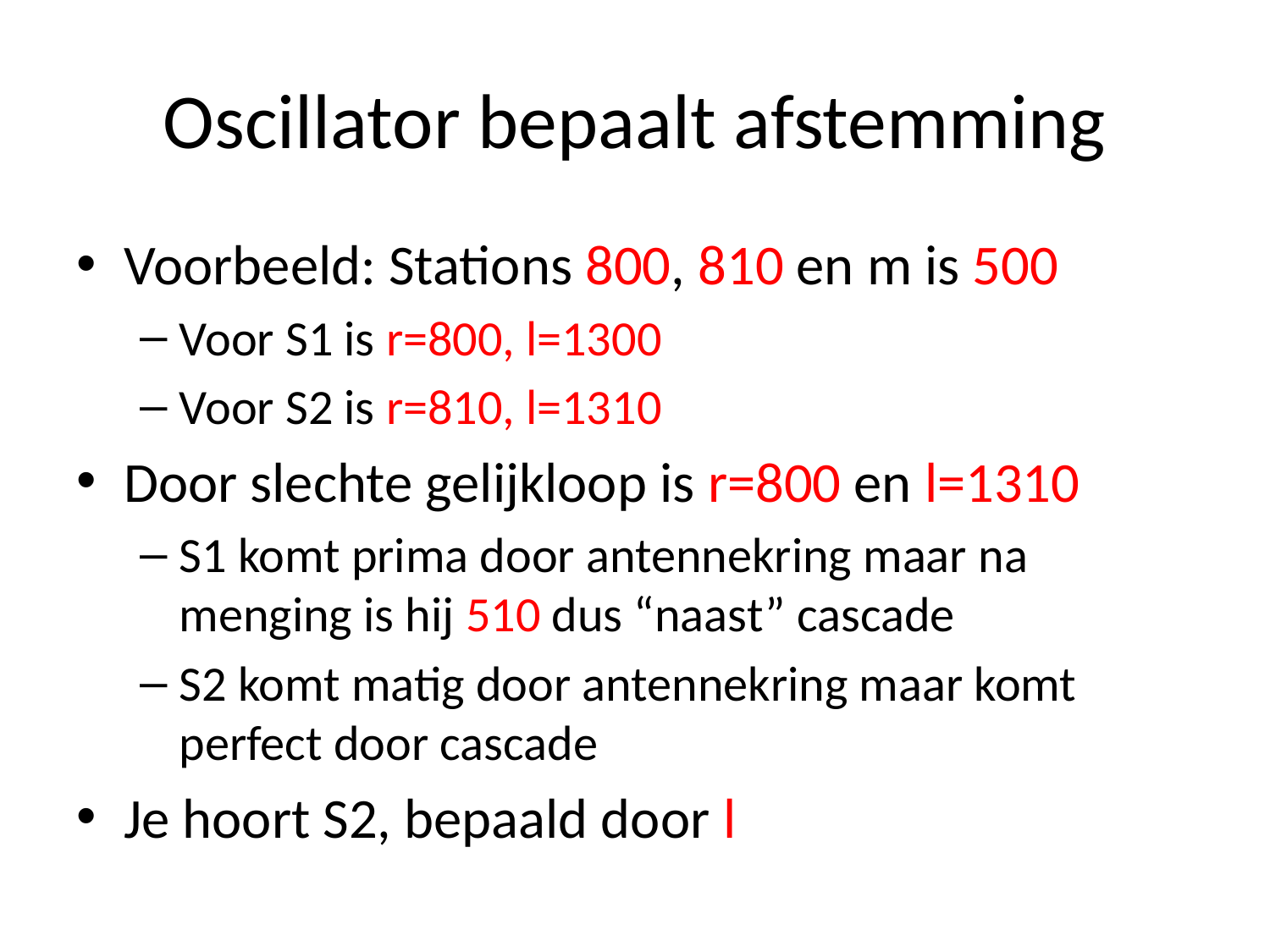

# Oscillator bepaalt afstemming
Voorbeeld: Stations 800, 810 en m is 500
Voor S1 is r=800, l=1300
Voor S2 is r=810, l=1310
Door slechte gelijkloop is r=800 en l=1310
S1 komt prima door antennekring maar na menging is hij 510 dus “naast” cascade
S2 komt matig door antennekring maar komt perfect door cascade
Je hoort S2, bepaald door l